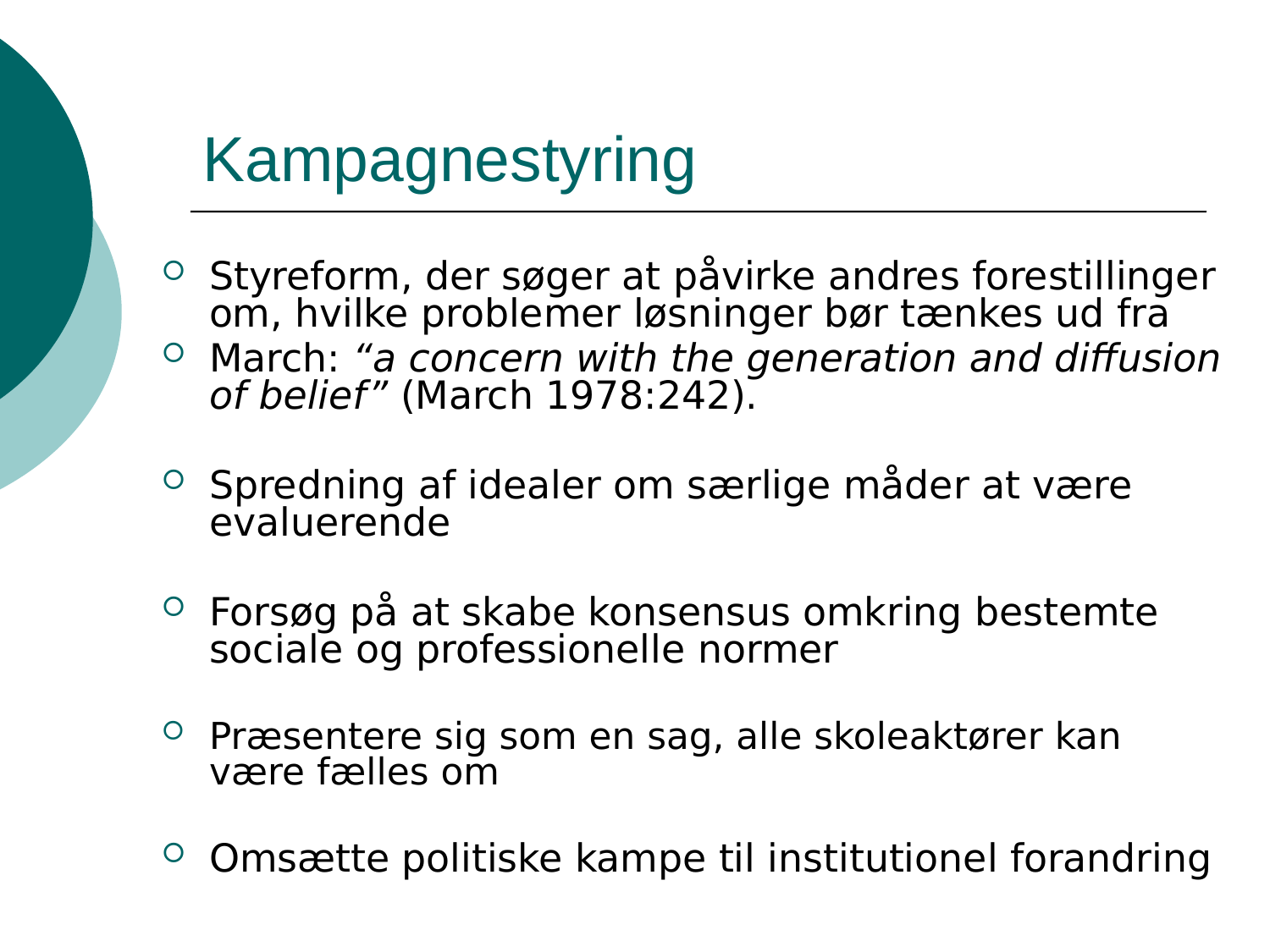

# Kampagnestyring
Styreform, der søger at påvirke andres forestillinger om, hvilke problemer løsninger bør tænkes ud fra
March: “a concern with the generation and diffusion of belief” (March 1978:242).

Spredning af idealer om særlige måder at være evaluerende

Forsøg på at skabe konsensus omkring bestemte sociale og professionelle normer

Præsentere sig som en sag, alle skoleaktører kan være fælles om

Omsætte politiske kampe til institutionel forandring